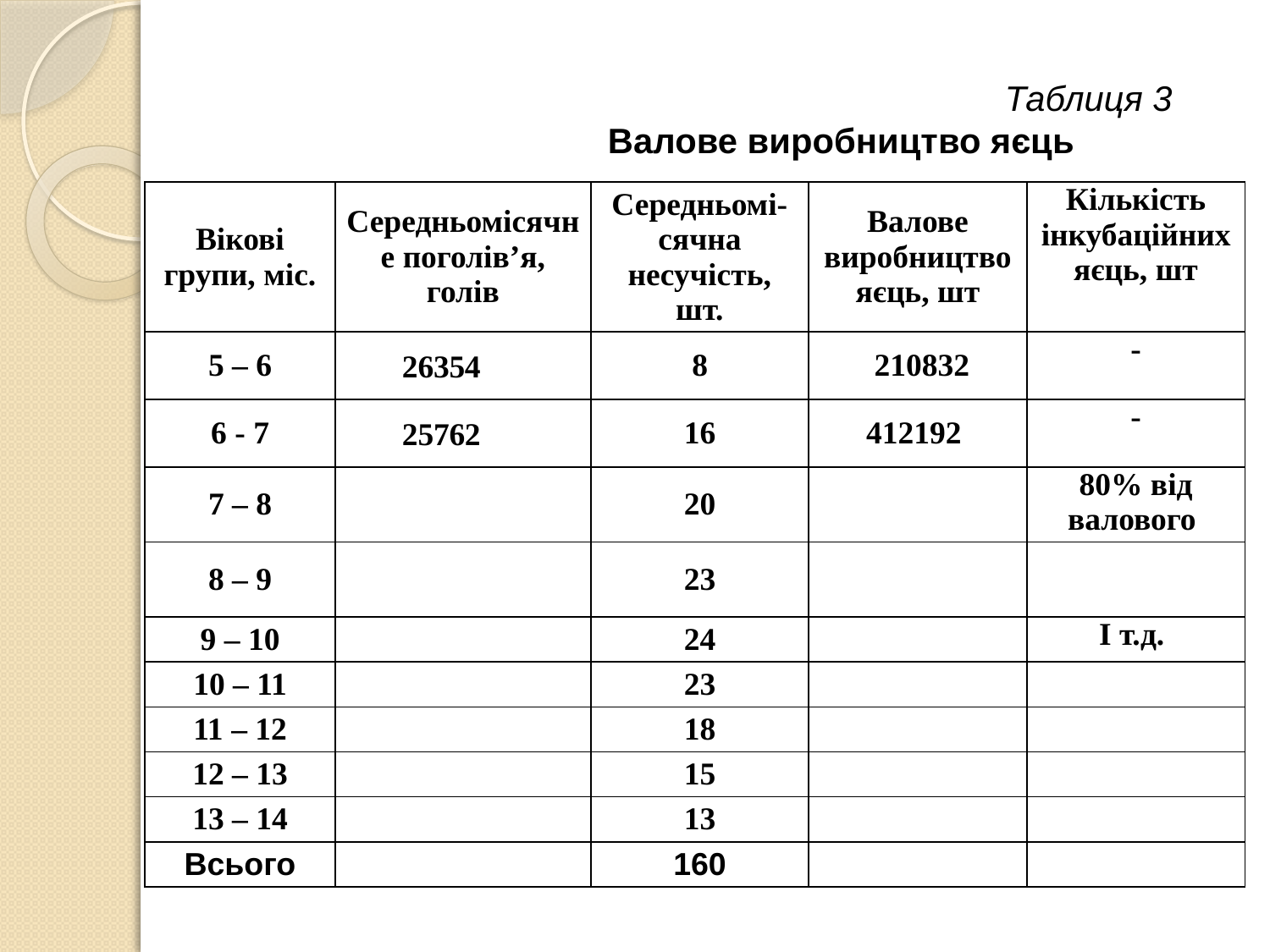

Таблиця 3
 Валове виробництво яєць
| Вікові групи, міс. | Середньомісячне поголів’я, голів | Середньомі-сячна несучість, шт. | Валове виробництво яєць, шт | Кількість інкубаційних яєць, шт |
| --- | --- | --- | --- | --- |
| 5 – 6 | 26354 | 8 | 210832 | - |
| 6 - 7 | 25762 | 16 | 412192 | - |
| 7 – 8 |  | 20 |  | 80% від валового |
| 8 – 9 |  | 23 |  |  |
| 9 – 10 |  | 24 |  | І т.д. |
| 10 – 11 |  | 23 |  |  |
| 11 – 12 |  | 18 |  |  |
| 12 – 13 |  | 15 |  |  |
| 13 – 14 |  | 13 |  |  |
| Всього |  | 160 |  |  |